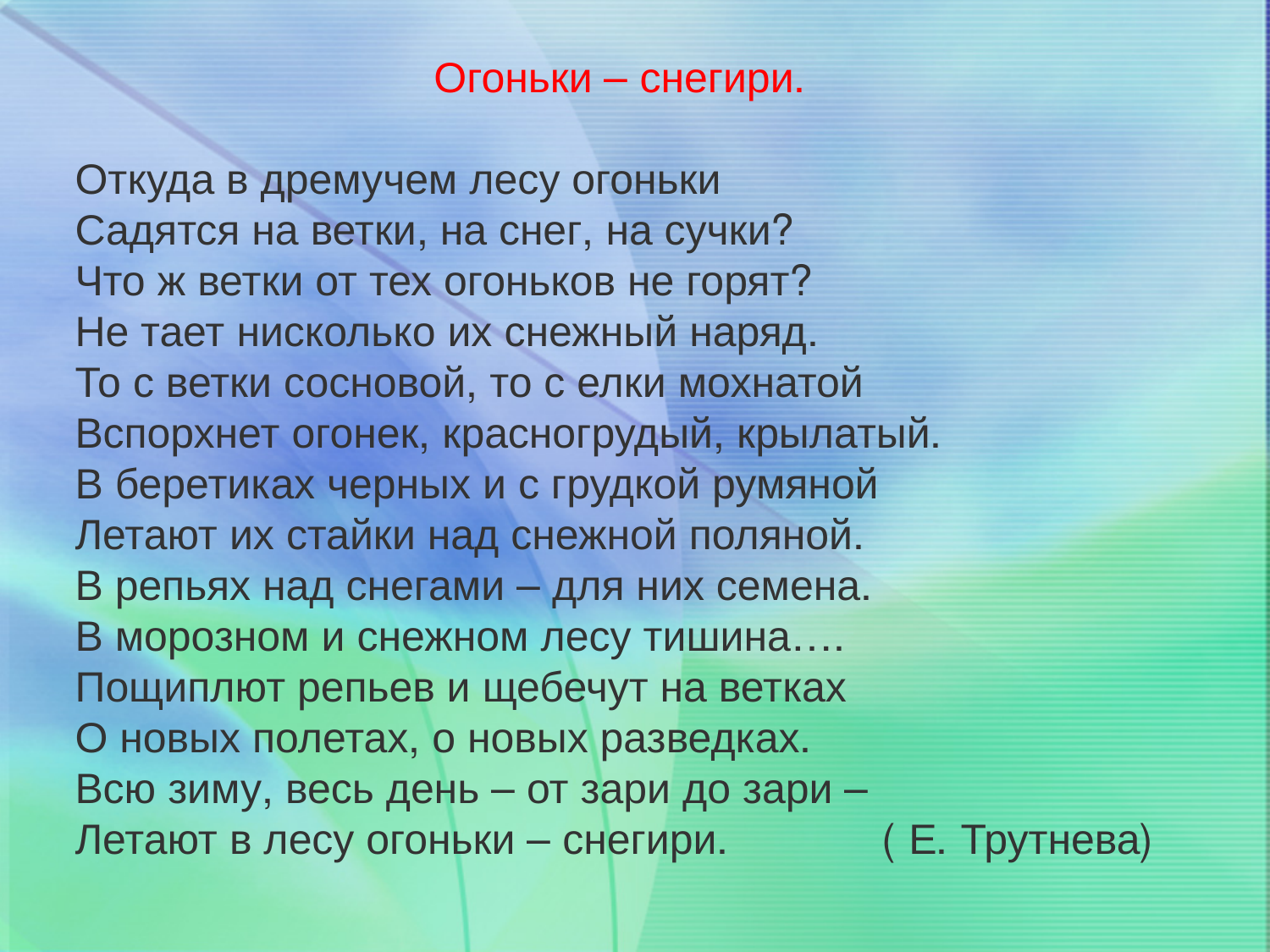

Огоньки – снегири.

Откуда в дремучем лесу огоньки
Садятся на ветки, на снег, на сучки?
Что ж ветки от тех огоньков не горят?
Не тает нисколько их снежный наряд.
То с ветки сосновой, то с елки мохнатой 
Вспорхнет огонек, красногрудый, крылатый.
В беретиках черных и с грудкой румяной
Летают их стайки над снежной поляной.
В репьях над снегами – для них семена.
В морозном и снежном лесу тишина….
Пощиплют репьев и щебечут на ветках
О новых полетах, о новых разведках.
Всю зиму, весь день – от зари до зари –
Летают в лесу огоньки – снегири.             ( Е. Трутнева)